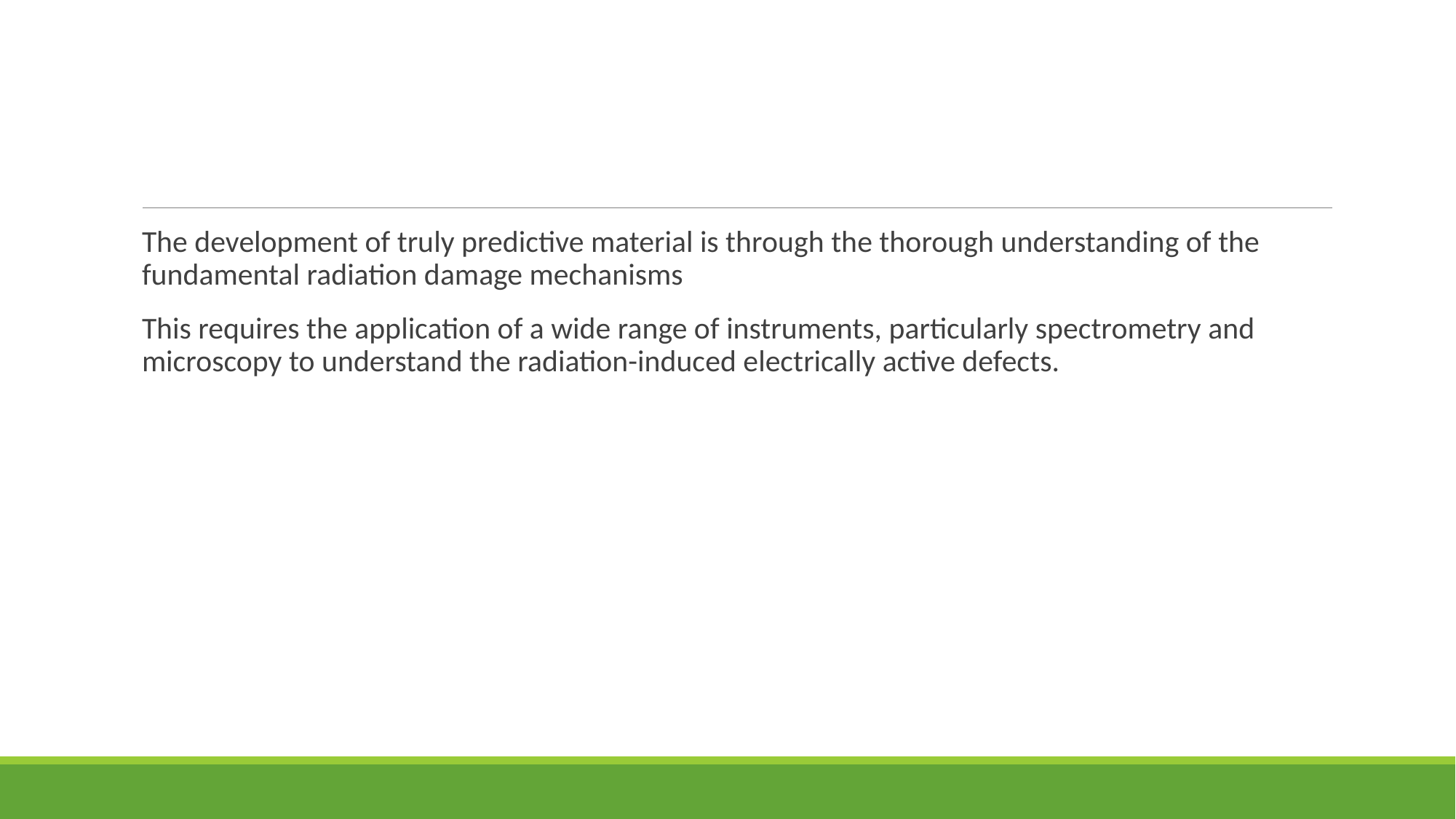

#
The development of truly predictive material is through the thorough understanding of the fundamental radiation damage mechanisms
This requires the application of a wide range of instruments, particularly spectrometry and microscopy to understand the radiation-induced electrically active defects.